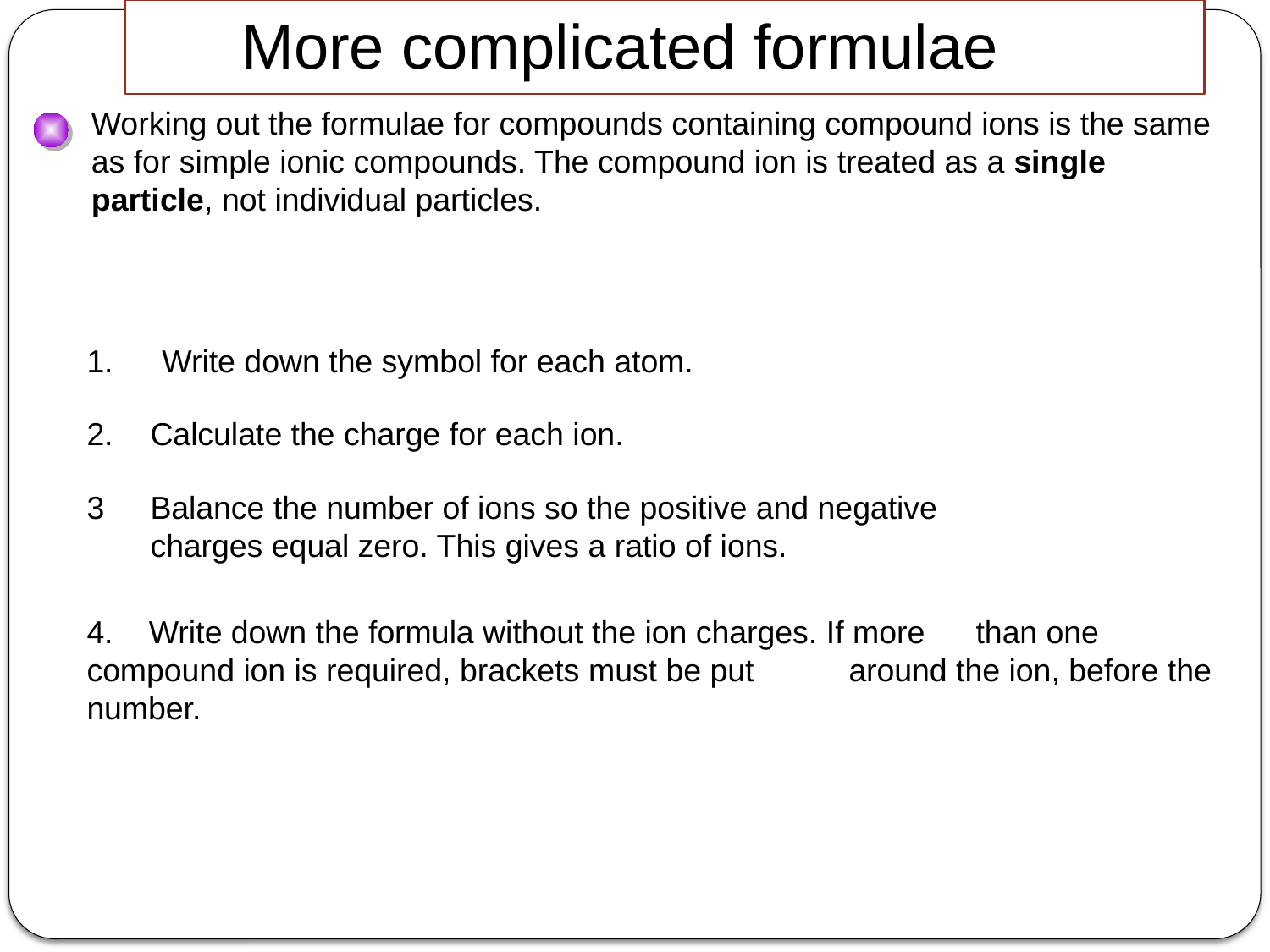

# More complicated formulae
Working out the formulae for compounds containing compound ions is the same as for simple ionic compounds. The compound ion is treated as a single particle, not individual particles.

1.	Write down the symbol for each atom.
2. 	Calculate the charge for each ion.
3	Balance the number of ions so the positive and negative
	charges equal zero. This gives a ratio of ions.
4.	Write down the formula without the ion charges. If more 	than one compound ion is required, brackets must be put 	around the ion, before the number.